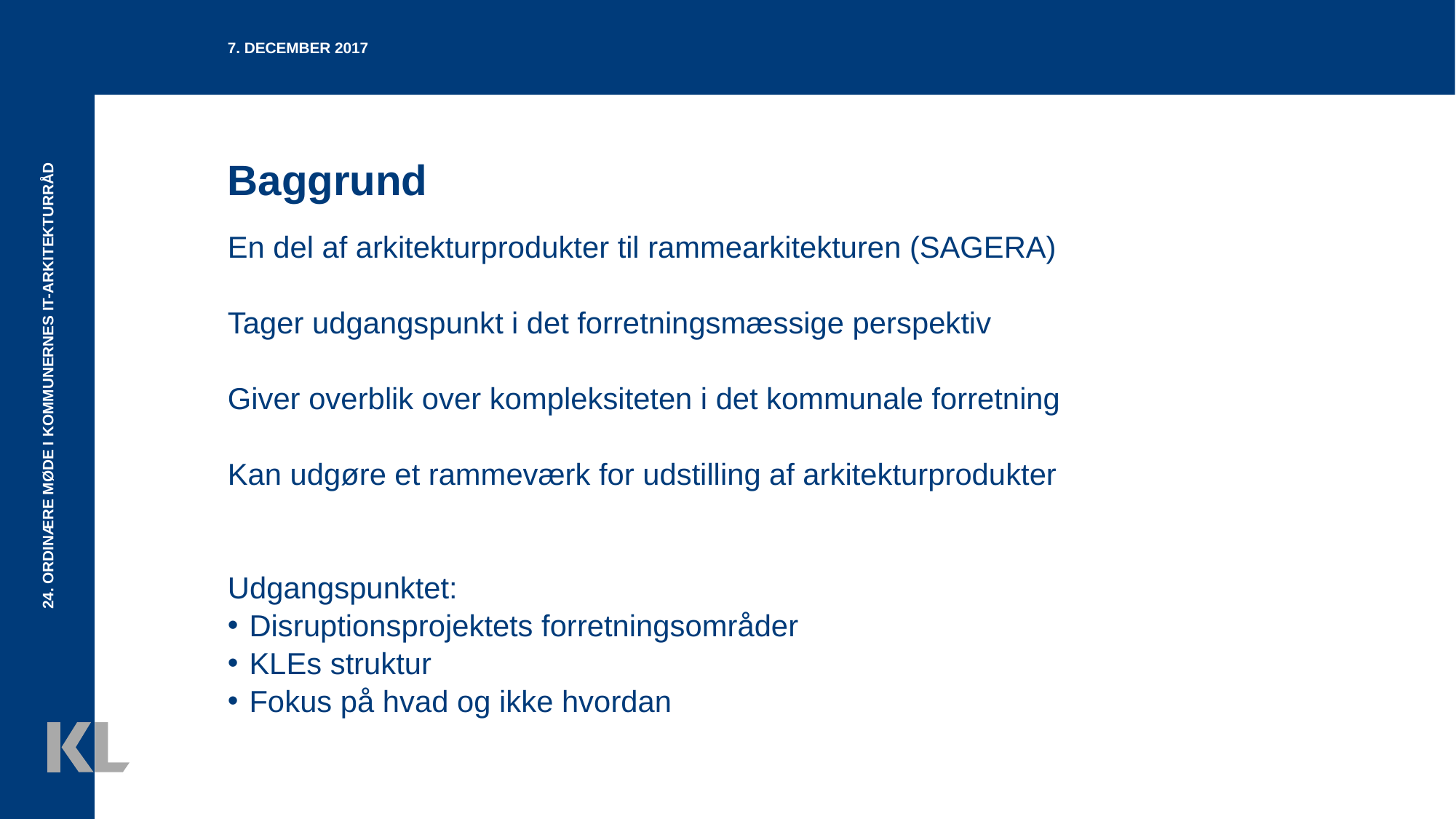

7. december 2017
# Baggrund
En del af arkitekturprodukter til rammearkitekturen (SAGERA)

Tager udgangspunkt i det forretningsmæssige perspektiv

Giver overblik over kompleksiteten i det kommunale forretning

Kan udgøre et rammeværk for udstilling af arkitekturprodukter

Udgangspunktet:
Disruptionsprojektets forretningsområder
KLEs struktur
Fokus på hvad og ikke hvordan

24. ordinære møde i Kommunernes It-Arkitekturråd